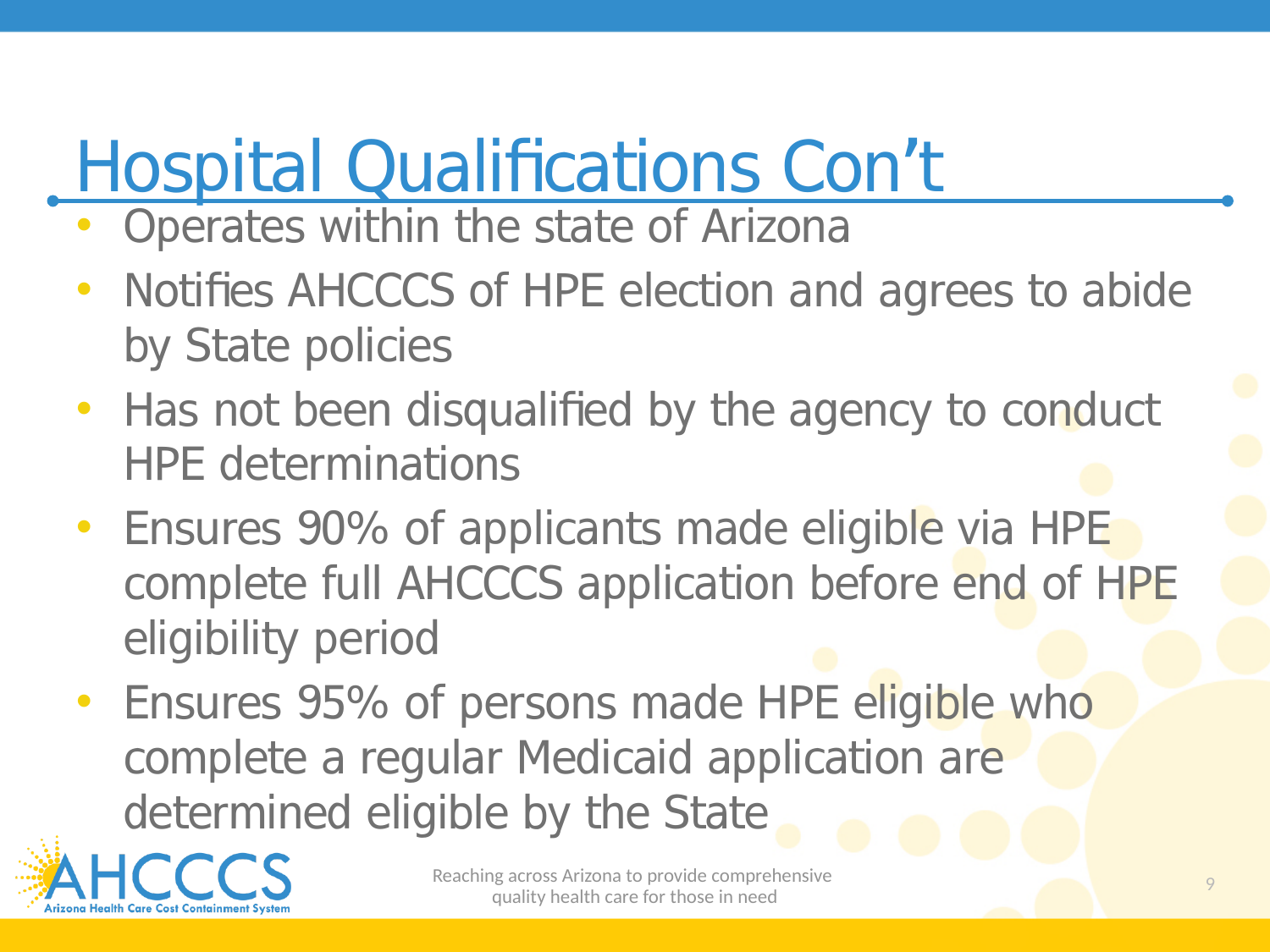

# Hospital Qualifications Con’t
Operates within the state of Arizona
Notifies AHCCCS of HPE election and agrees to abide by State policies
Has not been disqualified by the agency to conduct HPE determinations
Ensures 90% of applicants made eligible via HPE complete full AHCCCS application before end of HPE eligibility period
Ensures 95% of persons made HPE eligible who complete a regular Medicaid application are determined eligible by the State

Reaching across Arizona to provide comprehensive
quality health care for those in need
9